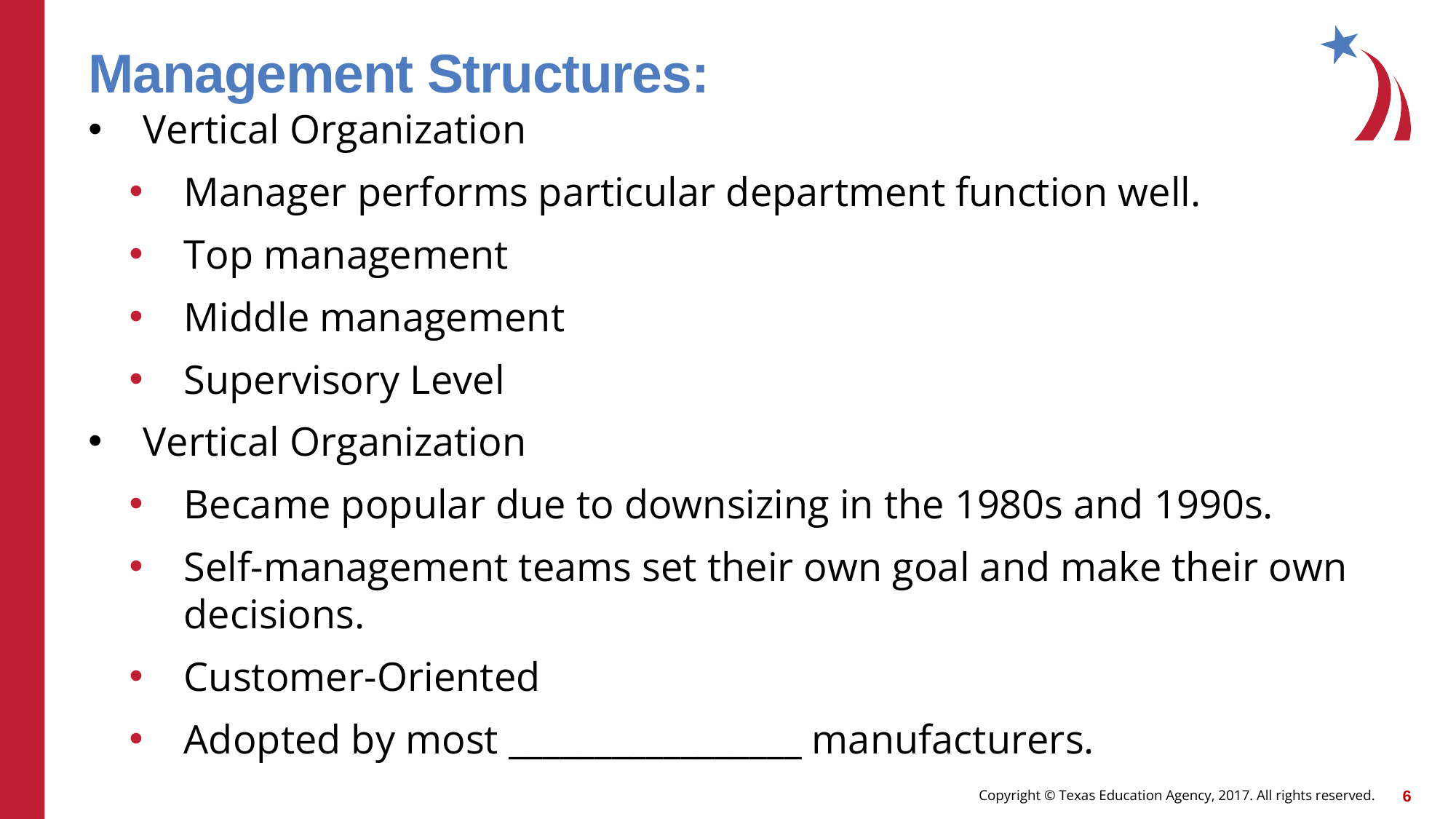

# Management Structures:
Vertical Organization
Manager performs particular department function well.
Top management
Middle management
Supervisory Level
Vertical Organization
Became popular due to downsizing in the 1980s and 1990s.
Self-management teams set their own goal and make their own decisions.
Customer-Oriented
Adopted by most _________________ manufacturers.